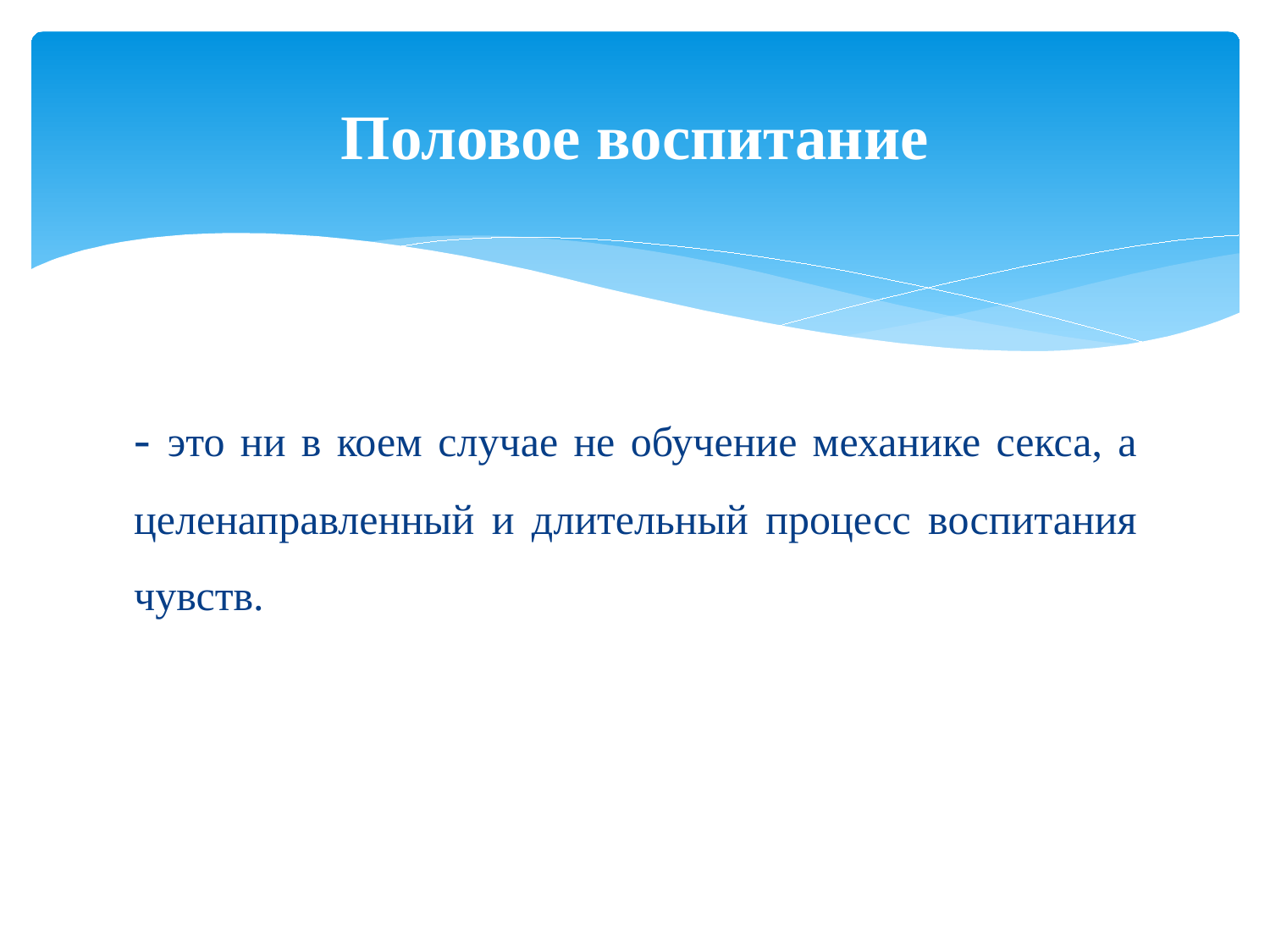

# Половое воспитание
- это ни в коем случае не обучение механике секса, а целенаправленный и длительный процесс воспитания чувств.